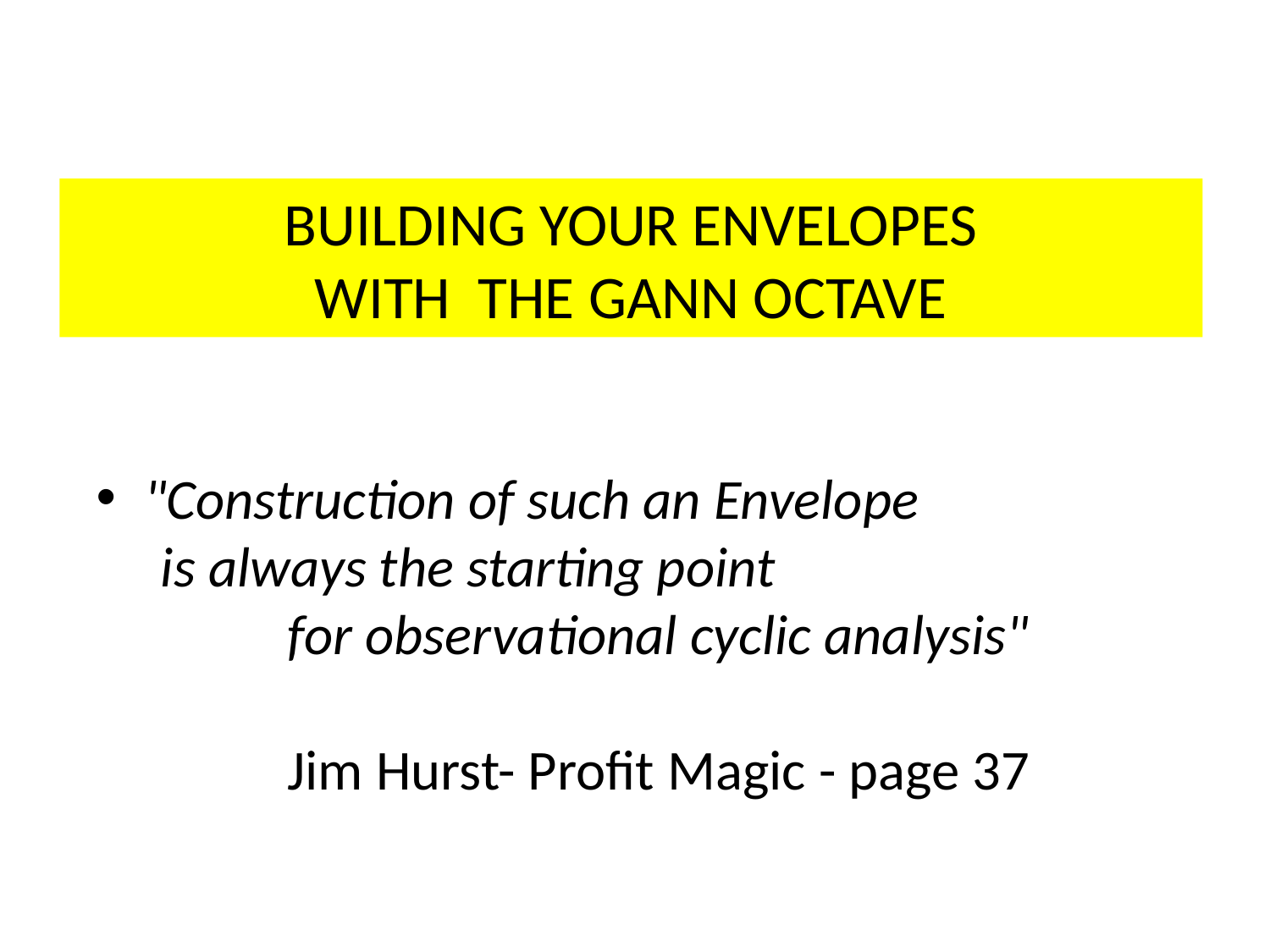

# BUILDING YOUR ENVELOPES WITH  THE GANN OCTAVE
"Construction of such an Envelope                     is always the starting point                               for observational cyclic analysis"
Jim Hurst- Profit Magic - page 37